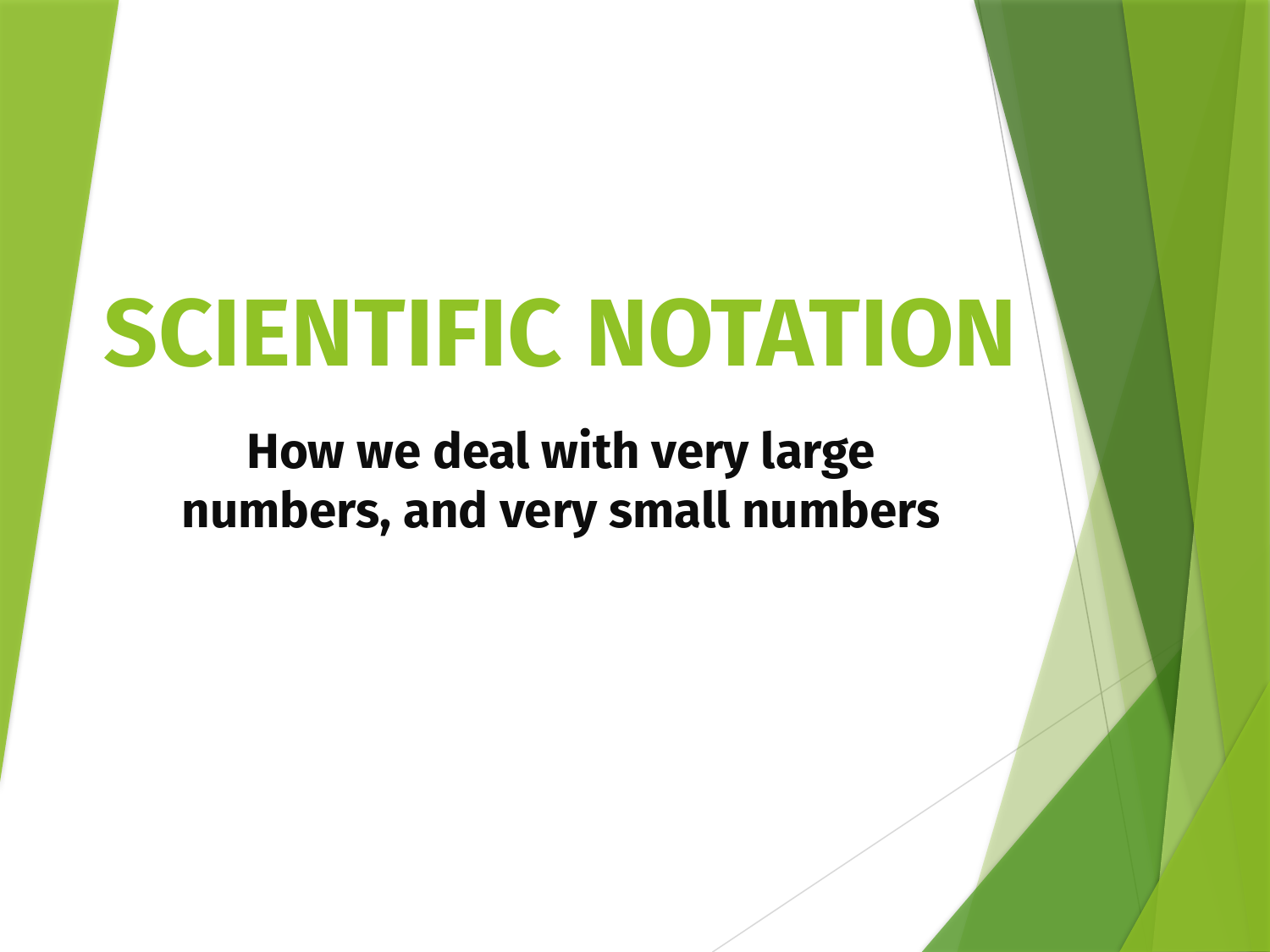

# SCIENTIFIC NOTATION
How we deal with very large numbers, and very small numbers